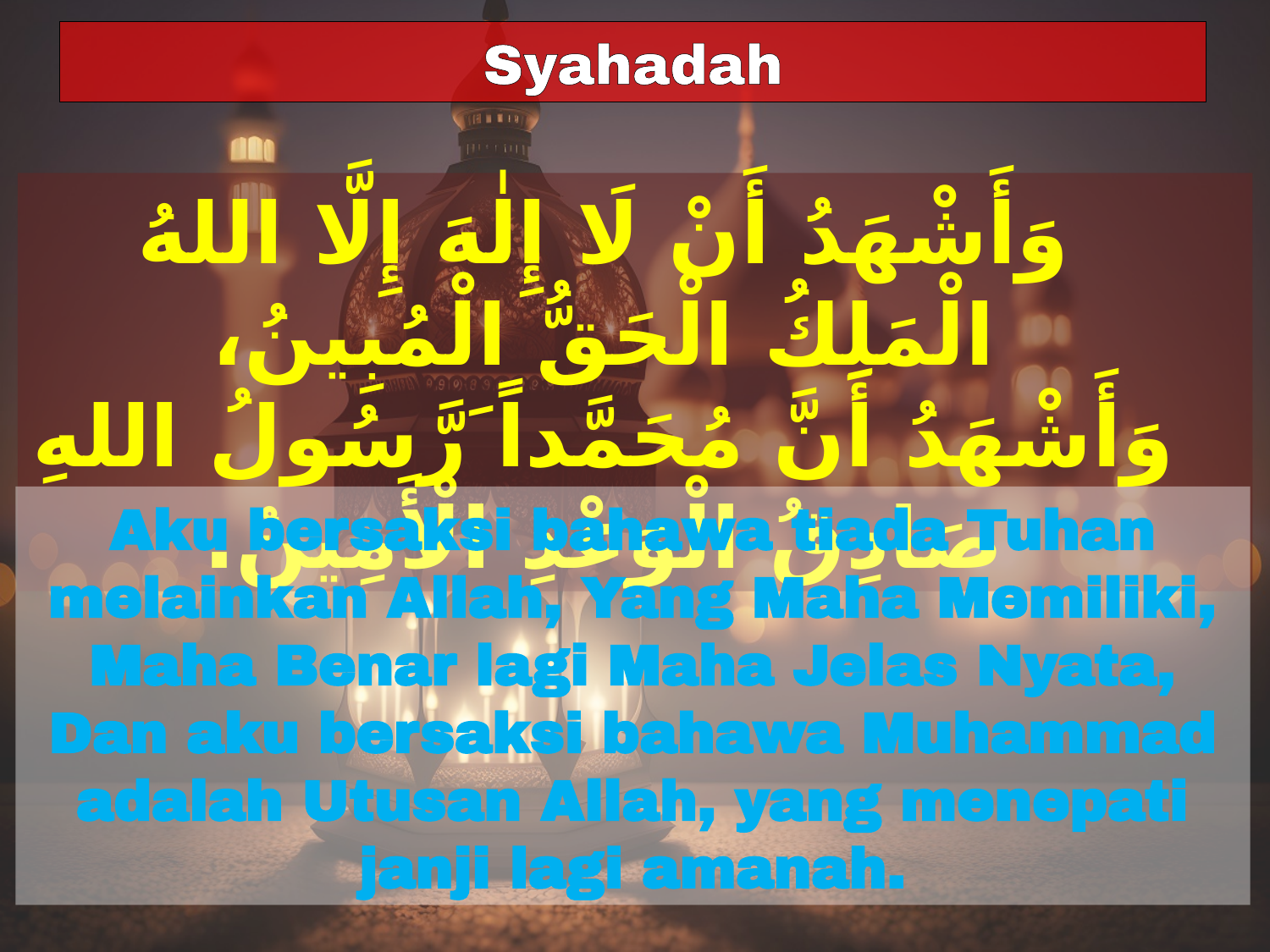

Syahadah
وَأَشْهَدُ أَنْ لَا إِلٰهَ إِلَّا اللهُ الْمَلِكُ الْحَقُّ الْمُبِينُ،
وَأَشْهَدُ أَنَّ مُحَمَّداً َرَّسُولُ اللهِ صَادِقُ الْوَعْدِ الْأَمِينُ.
Aku bersaksi bahawa tiada Tuhan melainkan Allah, Yang Maha Memiliki, Maha Benar lagi Maha Jelas Nyata,
Dan aku bersaksi bahawa Muhammad adalah Utusan Allah, yang menepati janji lagi amanah.